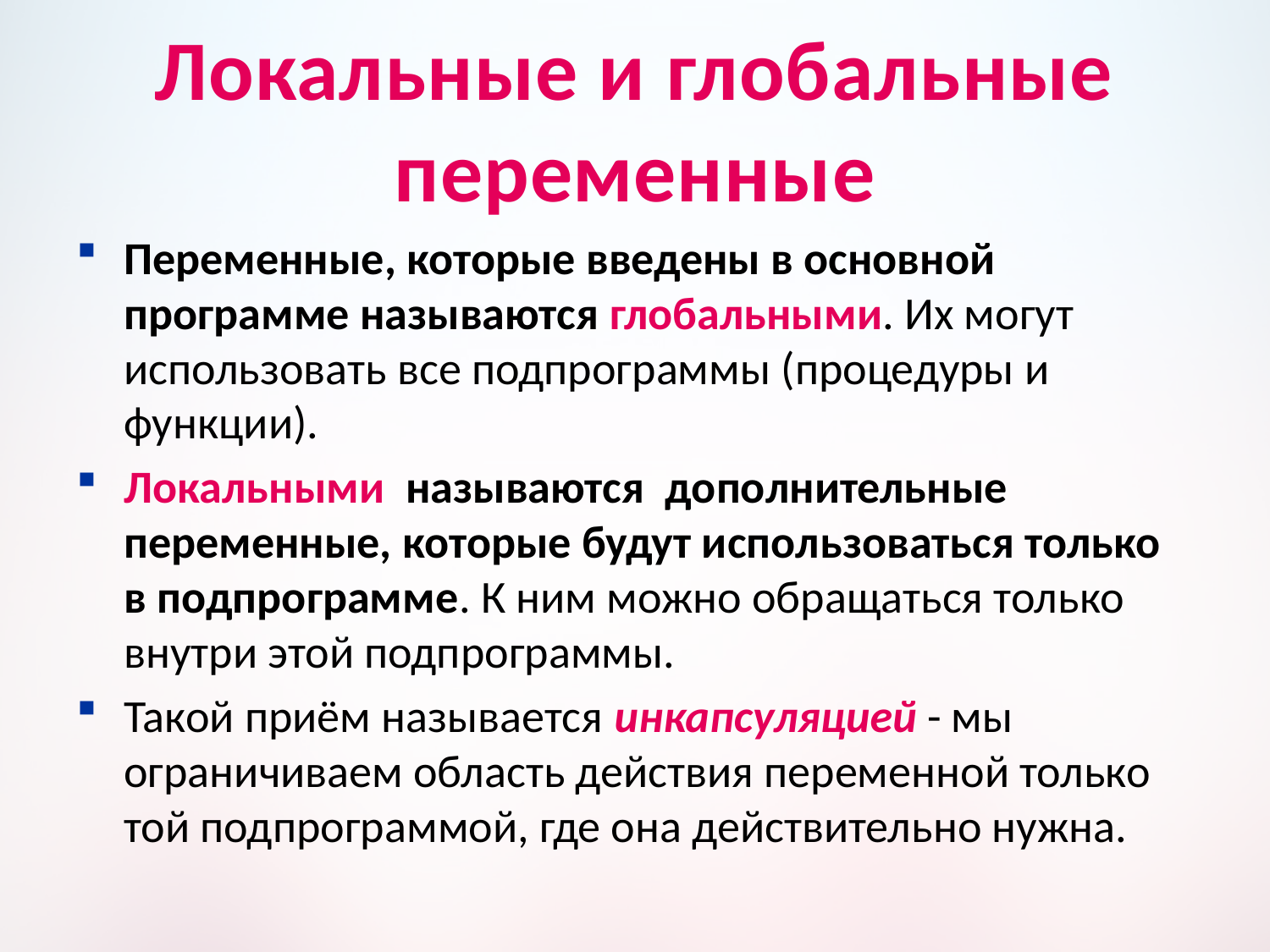

# Локальные и глобальные переменные
Переменные, которые введены в основной программе называются глобальными. Их могут использовать все подпрограммы (процедуры и функции).
Локальными  называются  дополнительные переменные, которые будут использоваться только в подпрограмме. К ним можно обращаться только внутри этой подпрограммы.
Такой приём называется инкапсуляцией - мы ограничиваем область действия переменной только той подпрограммой, где она действительно нужна.